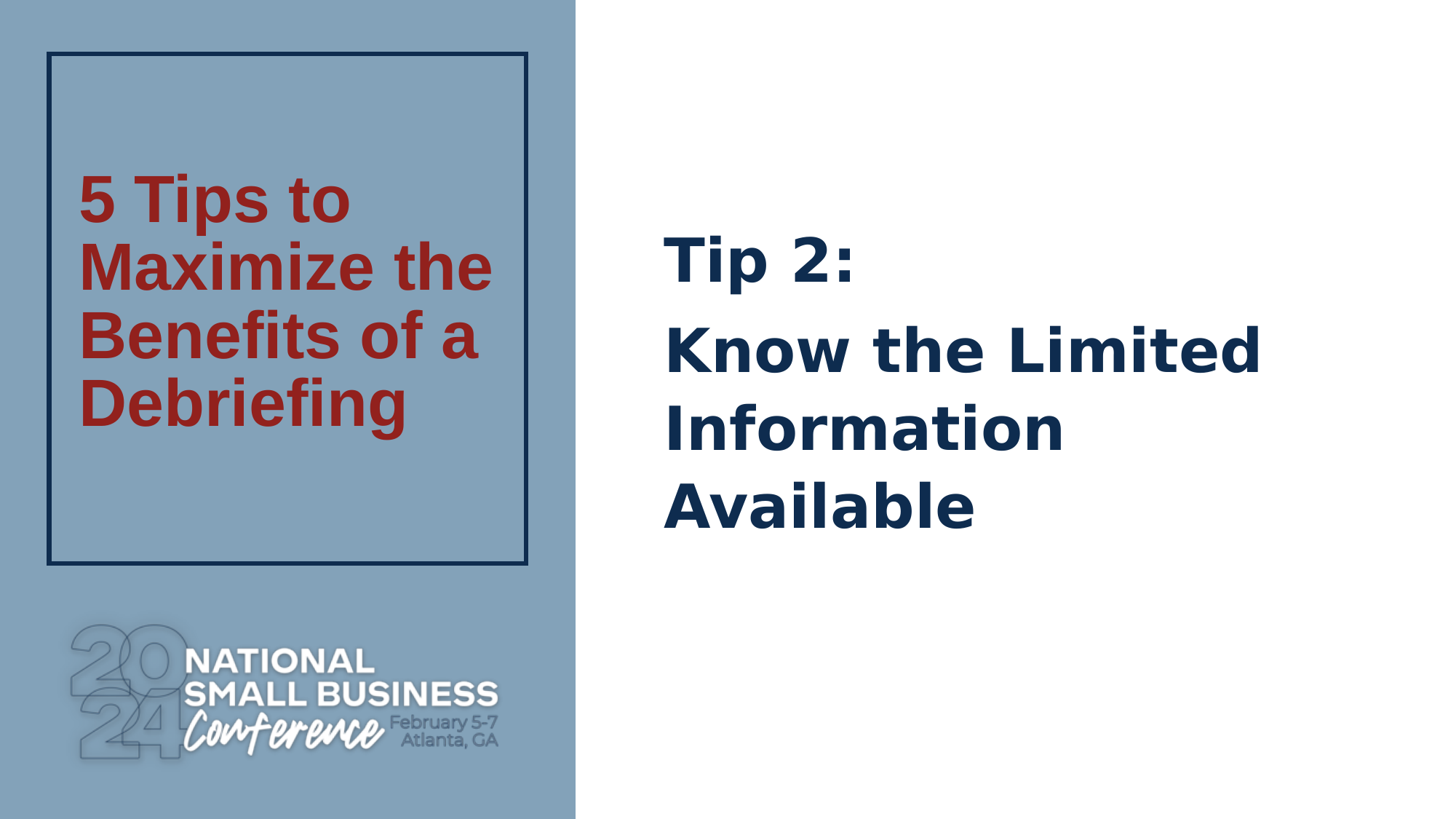

# 5 Tips to Maximize the Benefits of a Debriefing
Tip 2:
Know the Limited Information Available